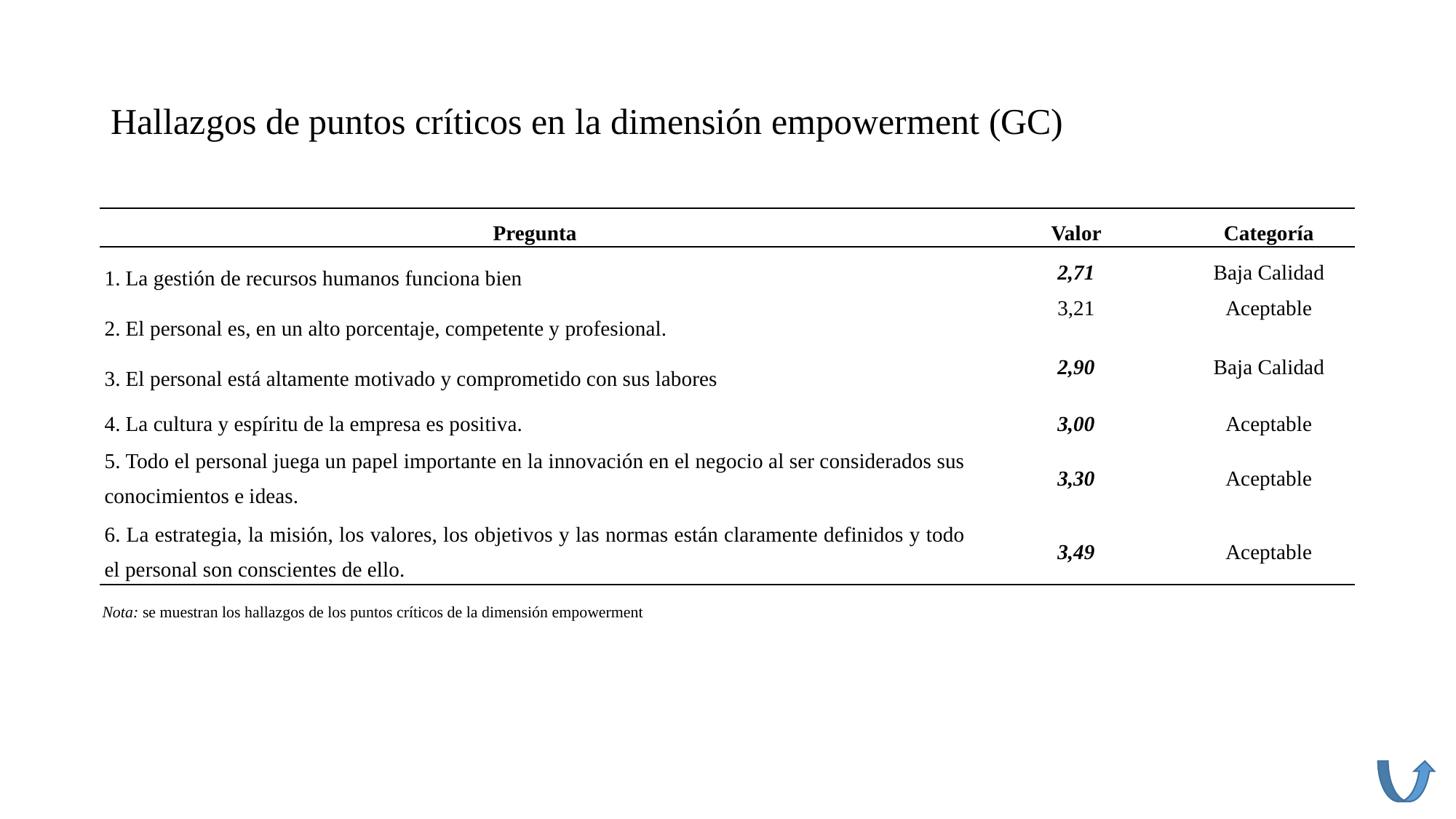

# Hallazgos de puntos críticos en la dimensión empowerment (GC)
| Pregunta | Valor | Categoría |
| --- | --- | --- |
| 1. La gestión de recursos humanos funciona bien 2. El personal es, en un alto porcentaje, competente y profesional. 3. El personal está altamente motivado y comprometido con sus labores | 2,71 3,21 | Baja Calidad Aceptable |
|  | 2,90 | Baja Calidad |
| 4. La cultura y espíritu de la empresa es positiva. | 3,00 | Aceptable |
| 5. Todo el personal juega un papel importante en la innovación en el negocio al ser considerados sus conocimientos e ideas. | 3,30 | Aceptable |
| 6. La estrategia, la misión, los valores, los objetivos y las normas están claramente definidos y todo el personal son conscientes de ello. | 3,49 | Aceptable |
Nota: se muestran los hallazgos de los puntos críticos de la dimensión empowerment